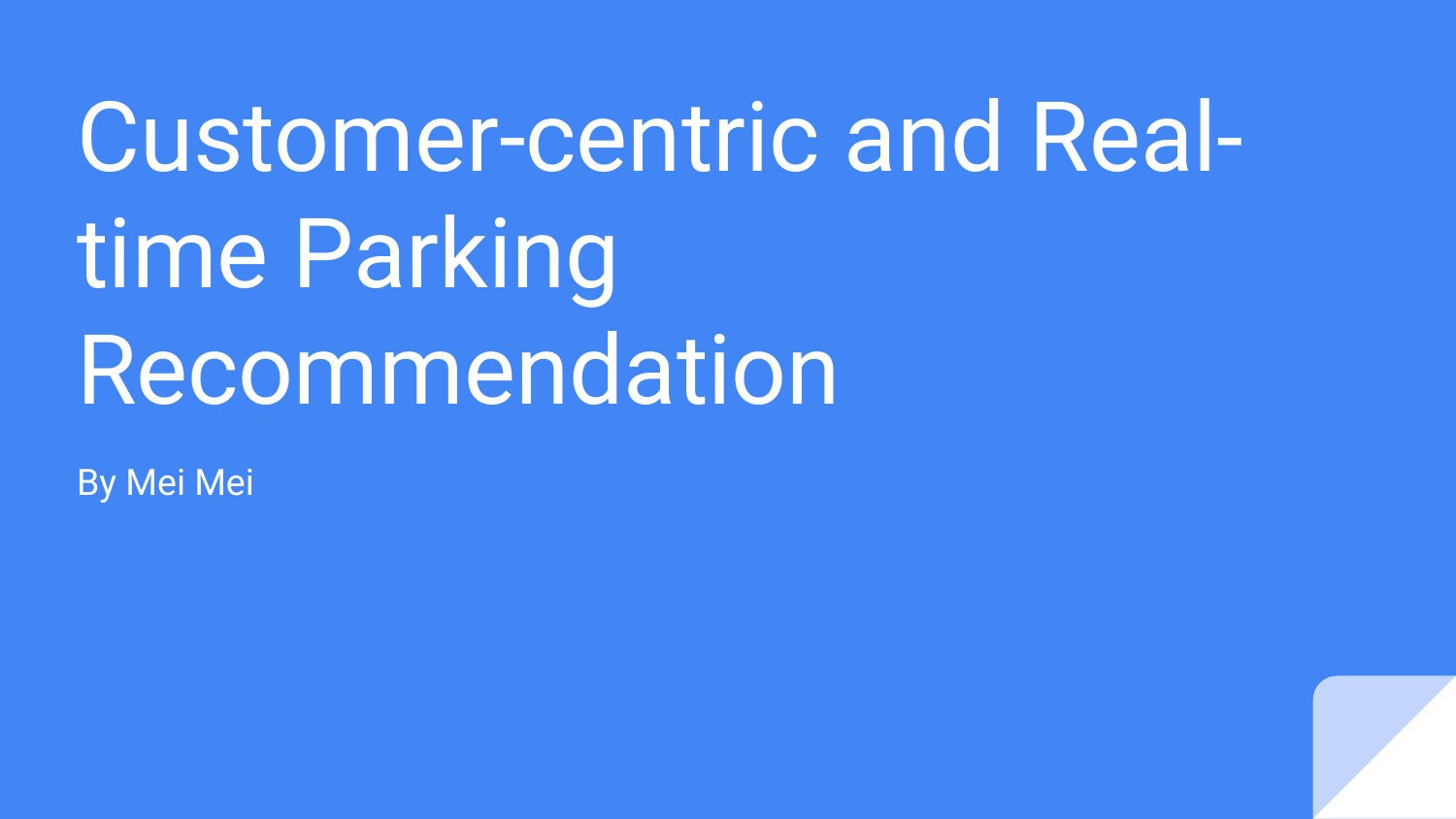

# Customer-centric and Real-time Parking Recommendation
By Mei Mei